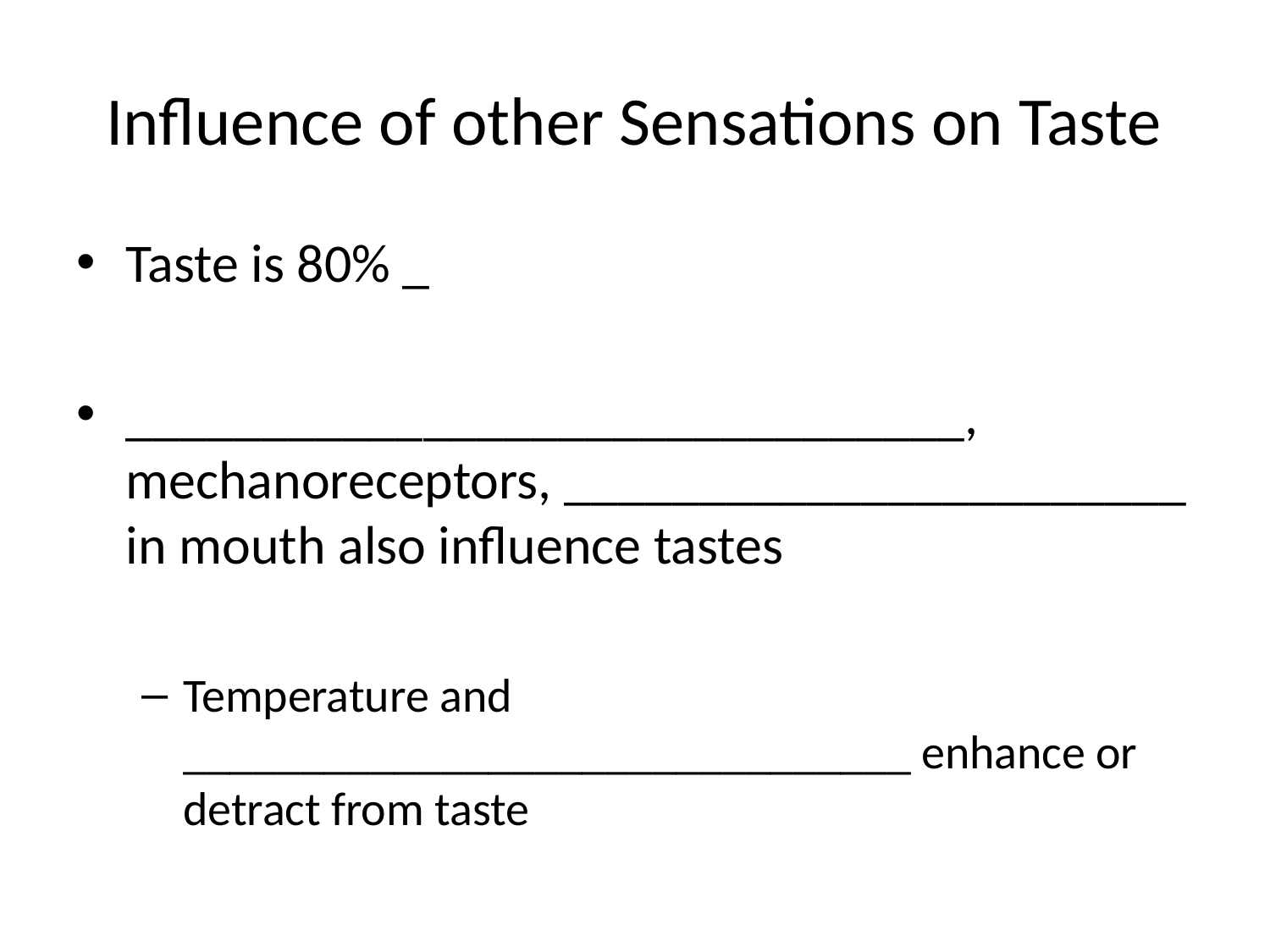

# Influence of other Sensations on Taste
Taste is 80% _

_______________________________, mechanoreceptors, _______________________ in mouth also influence tastes

Temperature and _______________________________ enhance or detract from taste